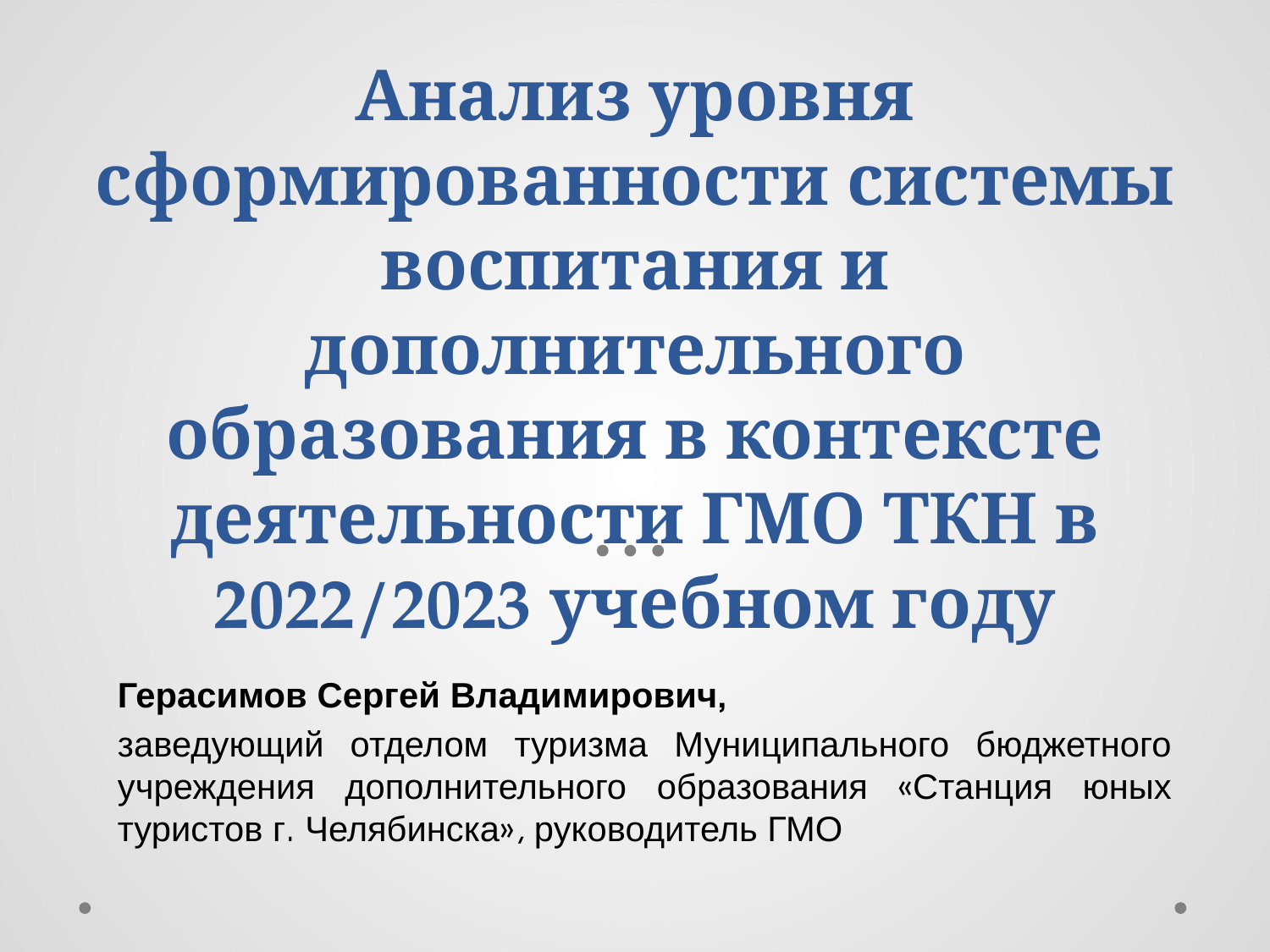

# Анализ уровня сформированности системы воспитания и дополнительного образования в контексте деятельности ГМО ТКН в 2022/2023 учебном году
Герасимов Сергей Владимирович,
заведующий отделом туризма Муниципального бюджетного учреждения дополнительного образования «Станция юных туристов г. Челябинска», руководитель ГМО